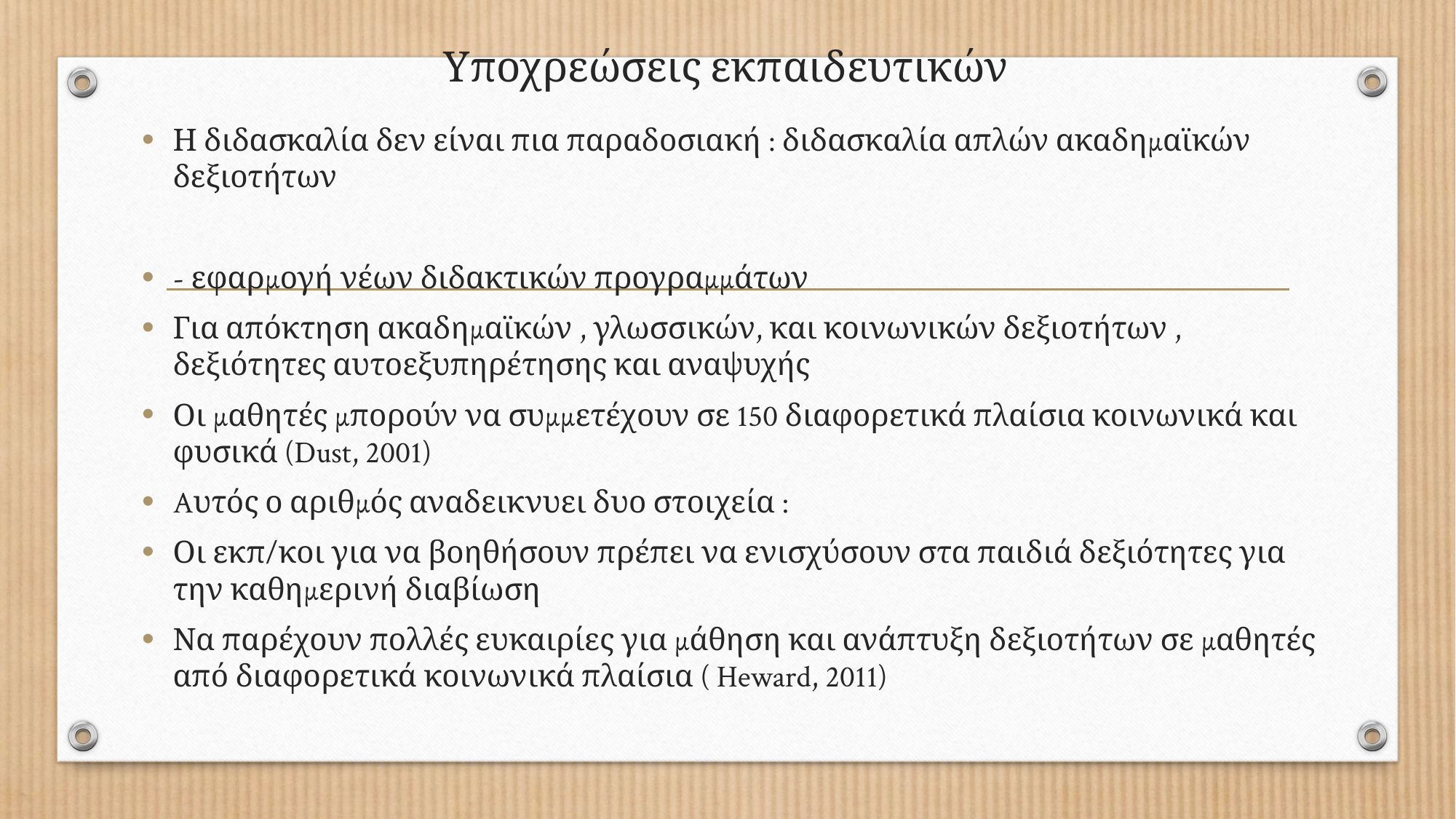

# Υποχρεώσεις εκπαιδευτικών
Η διδασκαλία δεν είναι πια παραδοσιακή : διδασκαλία απλών ακαδημαϊκών δεξιοτήτων

- εφαρμογή νέων διδακτικών προγραμμάτων
Για απόκτηση ακαδημαϊκών , γλωσσικών, και κοινωνικών δεξιοτήτων , δεξιότητες αυτοεξυπηρέτησης και αναψυχής
Οι μαθητές μπορούν να συμμετέχουν σε 150 διαφορετικά πλαίσια κοινωνικά και φυσικά (Dust, 2001)
Aυτός ο αριθμός αναδεικνυει δυο στοιχεία :
Οι εκπ/κοι για να βοηθήσουν πρέπει να ενισχύσουν στα παιδιά δεξιότητες για την καθημερινή διαβίωση
Να παρέχουν πολλές ευκαιρίες για μάθηση και ανάπτυξη δεξιοτήτων σε μαθητές από διαφορετικά κοινωνικά πλαίσια ( Heward, 2011)